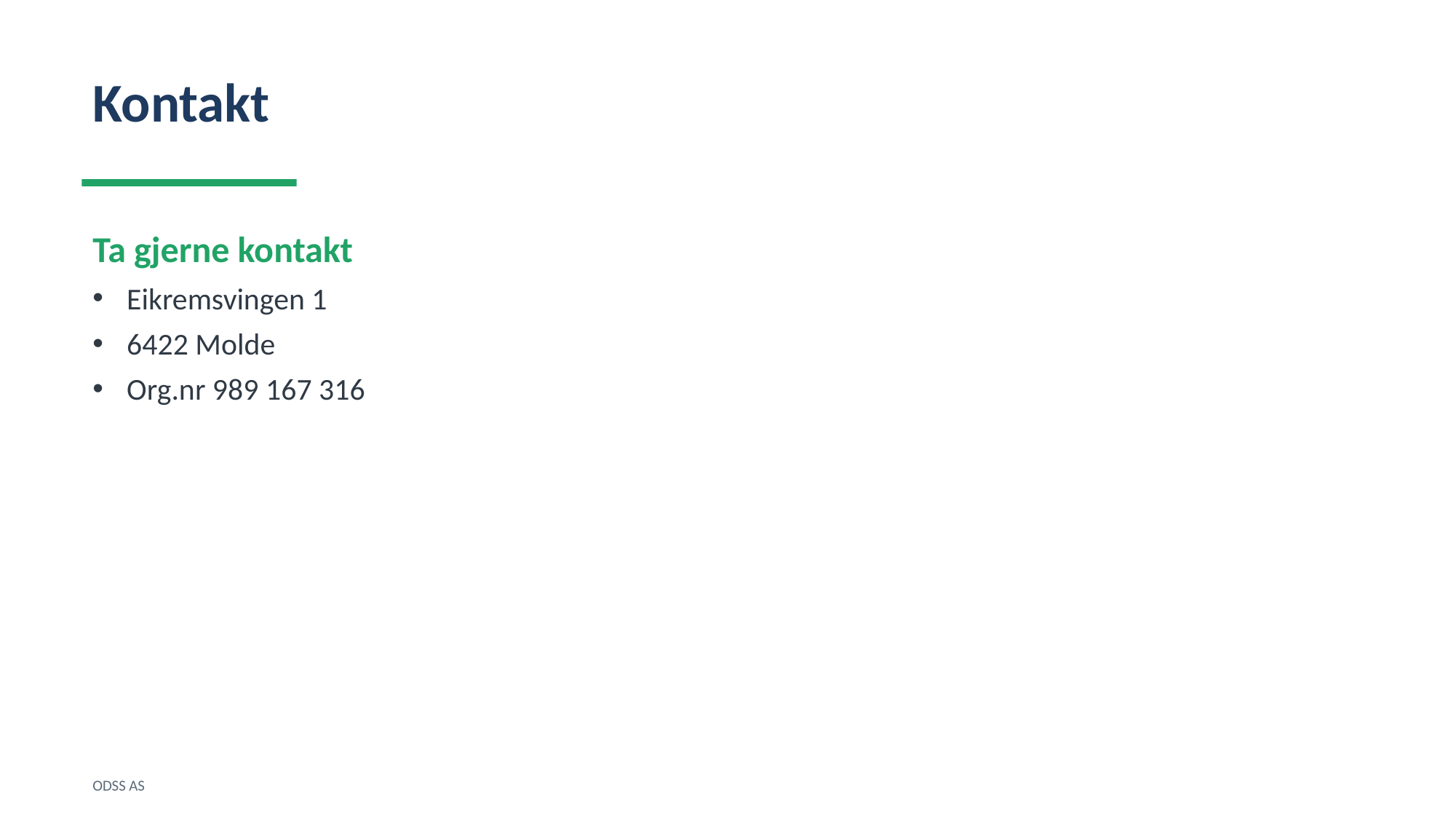

Kontakt

Ta gjerne kontakt
Eikremsvingen 1
6422 Molde
Org.nr 989 167 316
ODSS AS